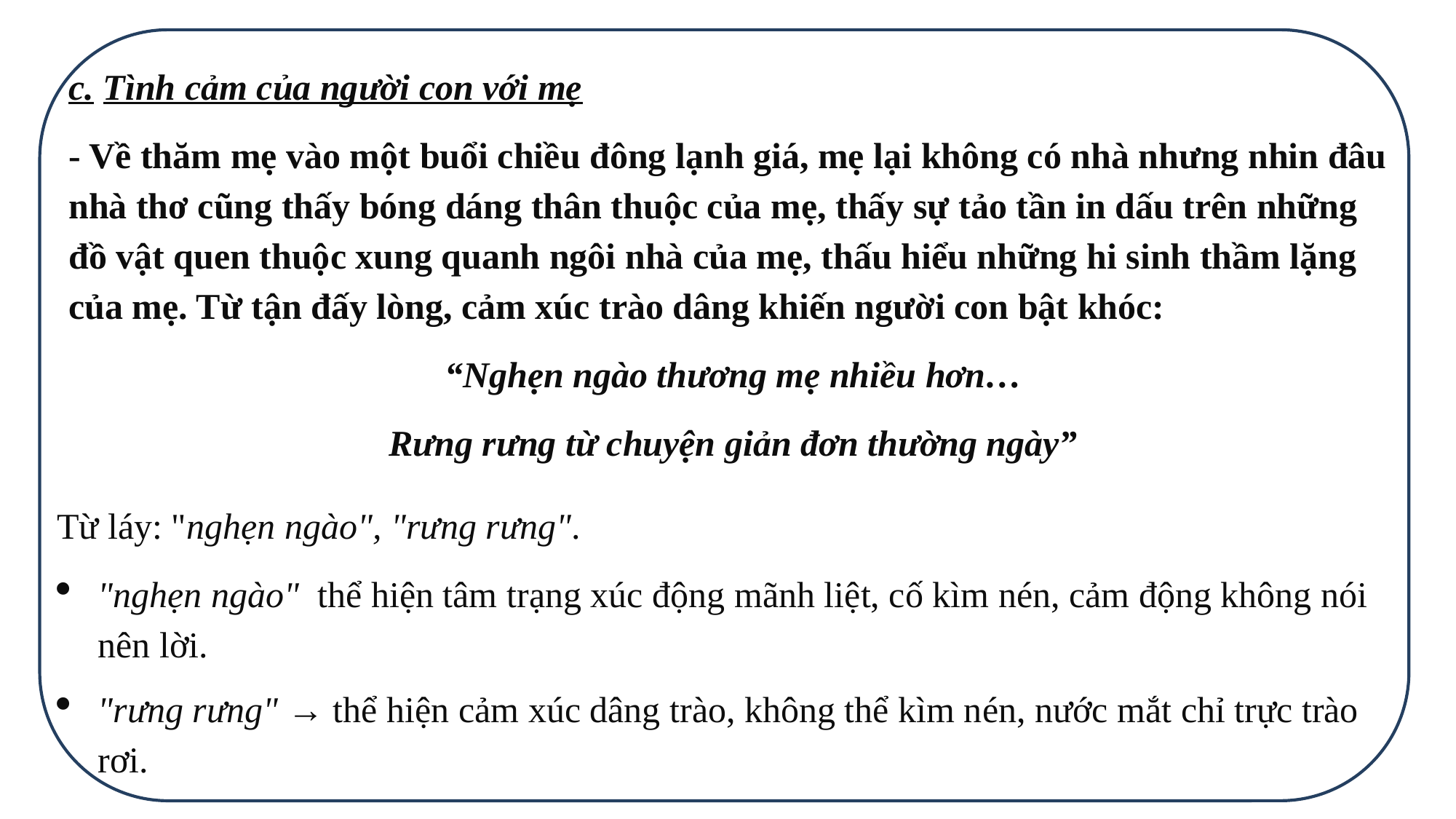

c. Tình cảm của người con với mẹ
- Về thăm mẹ vào một buổi chiều đông lạnh giá, mẹ lại không có nhà nhưng nhin đâu nhà thơ cũng thấy bóng dáng thân thuộc của mẹ, thấy sự tảo tần in dấu trên những đồ vật quen thuộc xung quanh ngôi nhà của mẹ, thấu hiểu những hi sinh thầm lặng của mẹ. Từ tận đấy lòng, cảm xúc trào dâng khiến người con bật khóc:
“Nghẹn ngào thương mẹ nhiều hơn…
Rưng rưng từ chuyện giản đơn thường ngày”
Từ láy: "nghẹn ngào", "rưng rưng".
"nghẹn ngào"  thể hiện tâm trạng xúc động mãnh liệt, cố kìm nén, cảm động không nói nên lời.
"rưng rưng" → thể hiện cảm xúc dâng trào, không thể kìm nén, nước mắt chỉ trực trào rơi.